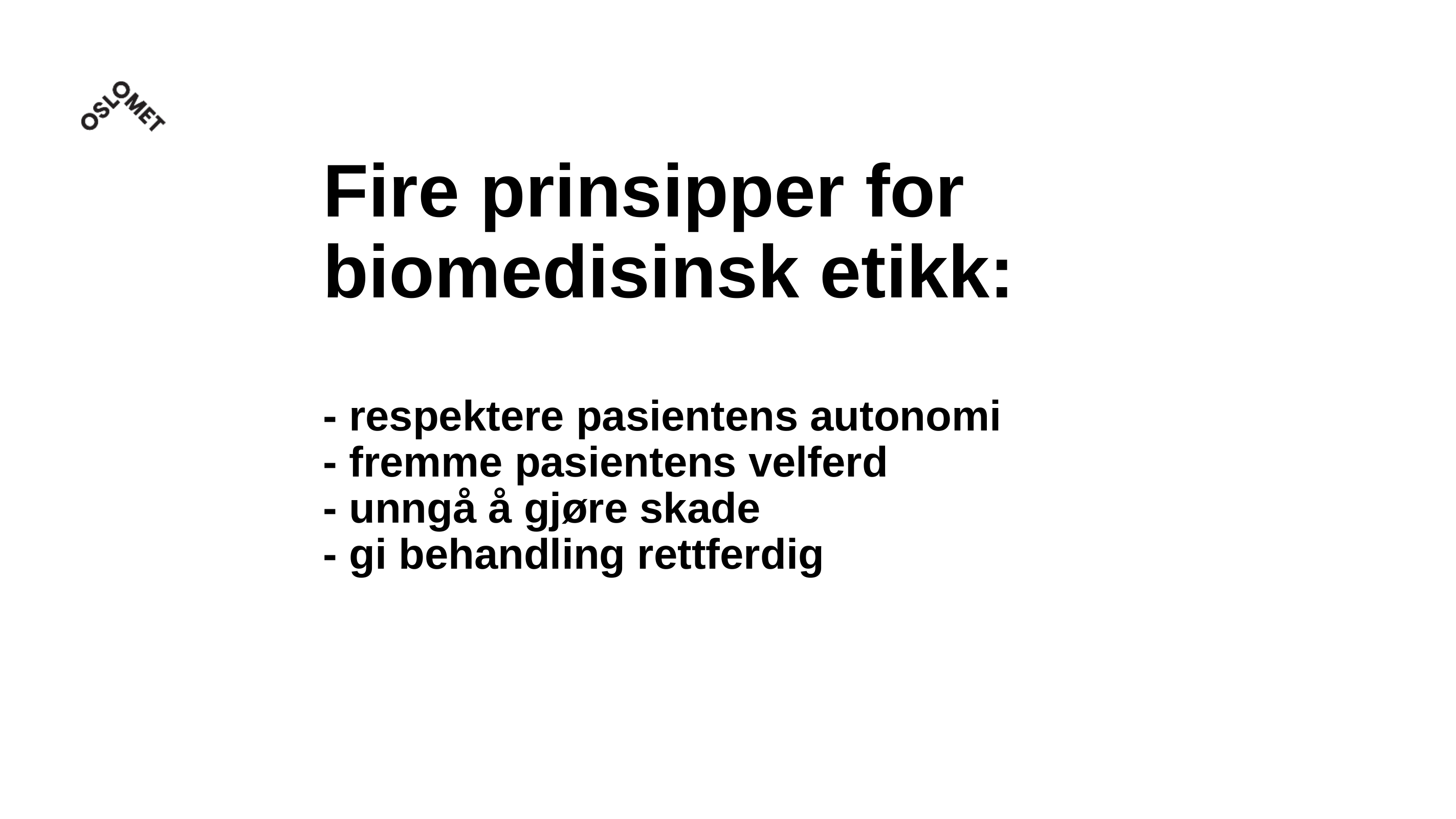

# Fire prinsipper for biomedisinsk etikk: - respektere pasientens autonomi - fremme pasientens velferd - unngå å gjøre skade - gi behandling rettferdig